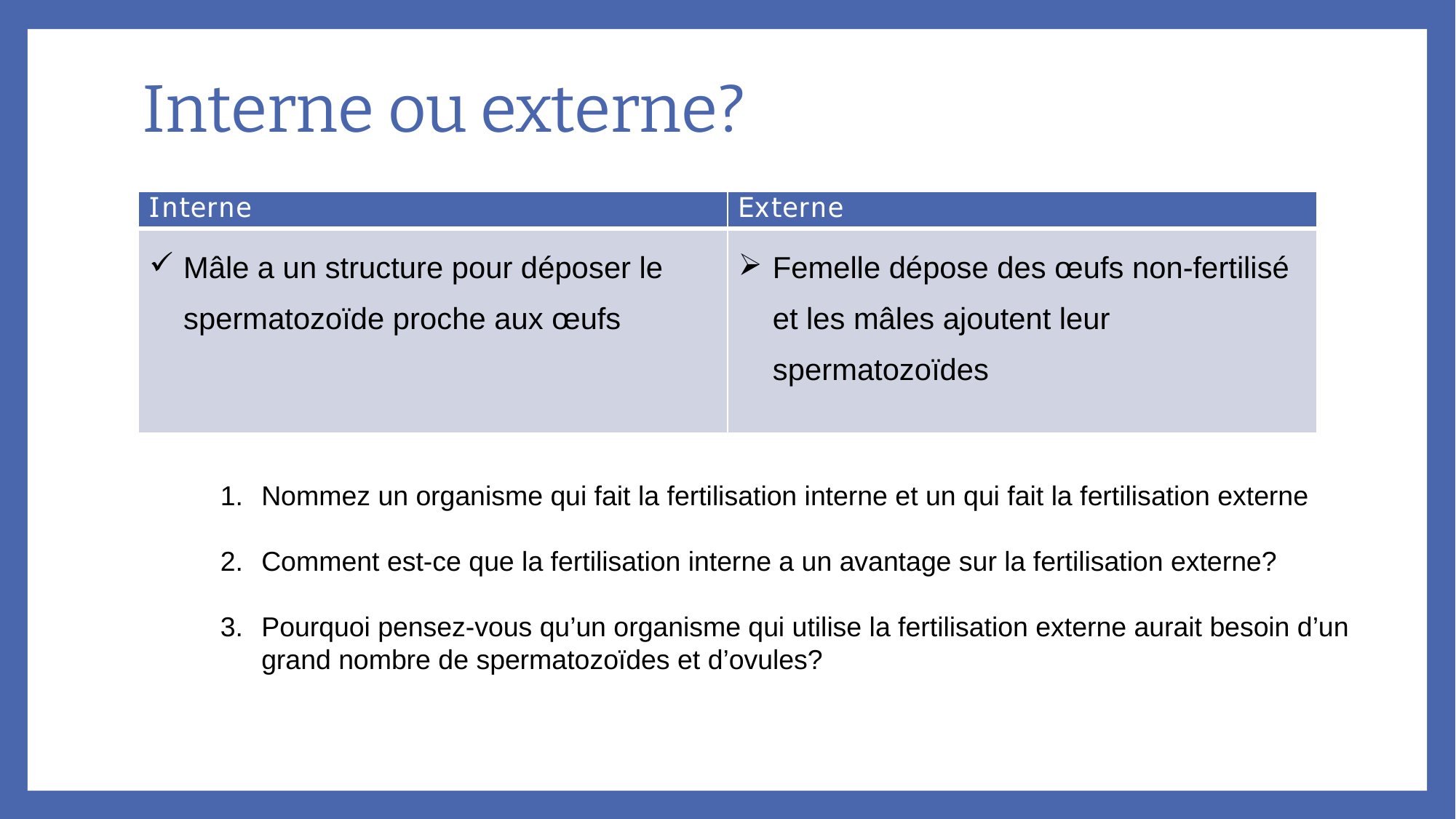

# Interne ou externe?
| Interne | Externe |
| --- | --- |
| Mâle a un structure pour déposer le spermatozoïde proche aux œufs | Femelle dépose des œufs non-fertilisé et les mâles ajoutent leur spermatozoïdes |
Nommez un organisme qui fait la fertilisation interne et un qui fait la fertilisation externe

Comment est-ce que la fertilisation interne a un avantage sur la fertilisation externe?

Pourquoi pensez-vous qu’un organisme qui utilise la fertilisation externe aurait besoin d’un grand nombre de spermatozoïdes et d’ovules?